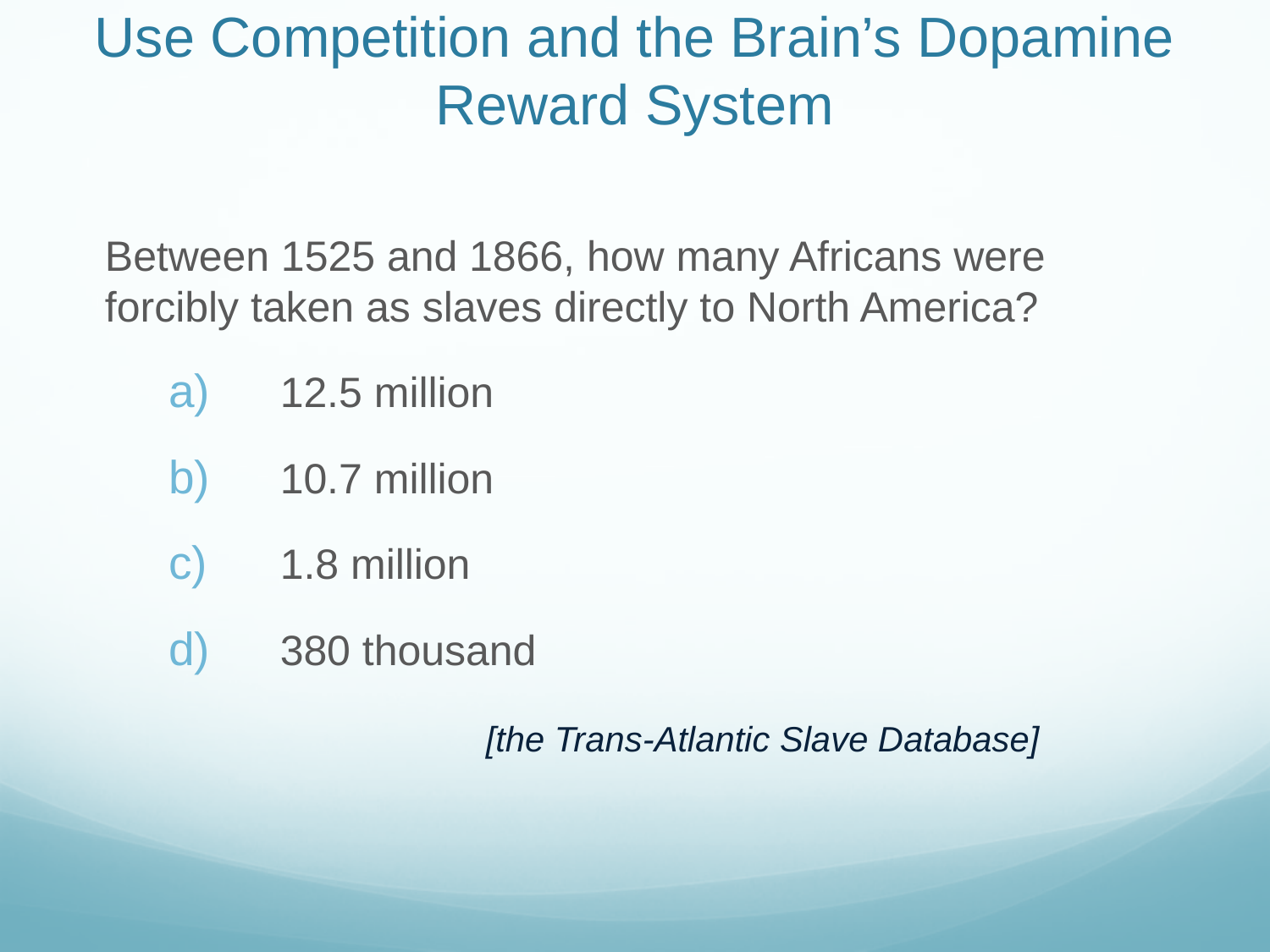

# Use Competition and the Brain’s Dopamine Reward System
Between 1525 and 1866, how many Africans were forcibly taken as slaves directly to North America?
12.5 million
10.7 million
1.8 million
380 thousand
			[the Trans-Atlantic Slave Database]